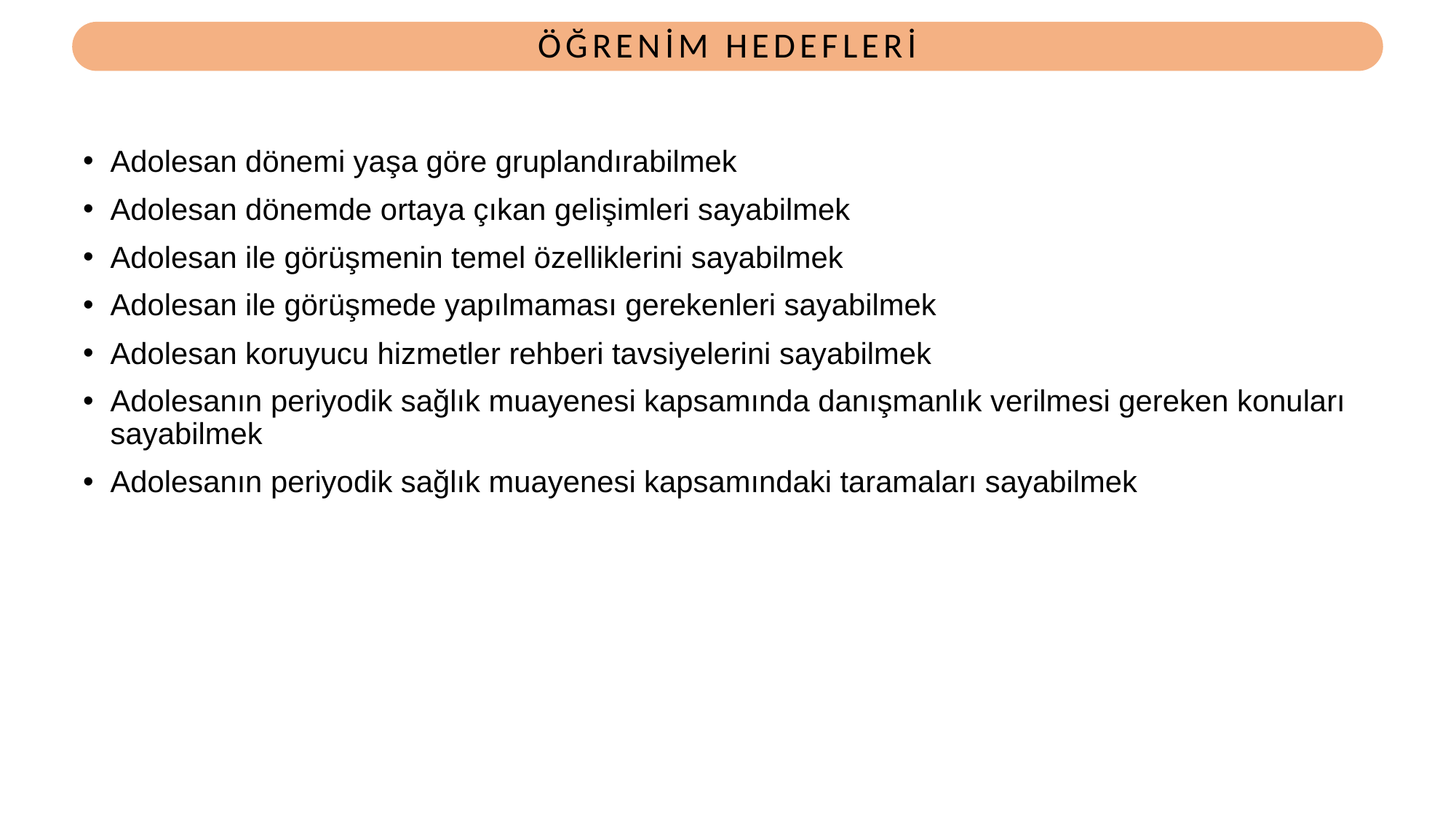

# ÖĞRENİM HEDEFLERİ
Adolesan dönemi yaşa göre gruplandırabilmek
Adolesan dönemde ortaya çıkan gelişimleri sayabilmek
Adolesan ile görüşmenin temel özelliklerini sayabilmek
Adolesan ile görüşmede yapılmaması gerekenleri sayabilmek
Adolesan koruyucu hizmetler rehberi tavsiyelerini sayabilmek
Adolesanın periyodik sağlık muayenesi kapsamında danışmanlık verilmesi gereken konuları sayabilmek
Adolesanın periyodik sağlık muayenesi kapsamındaki taramaları sayabilmek